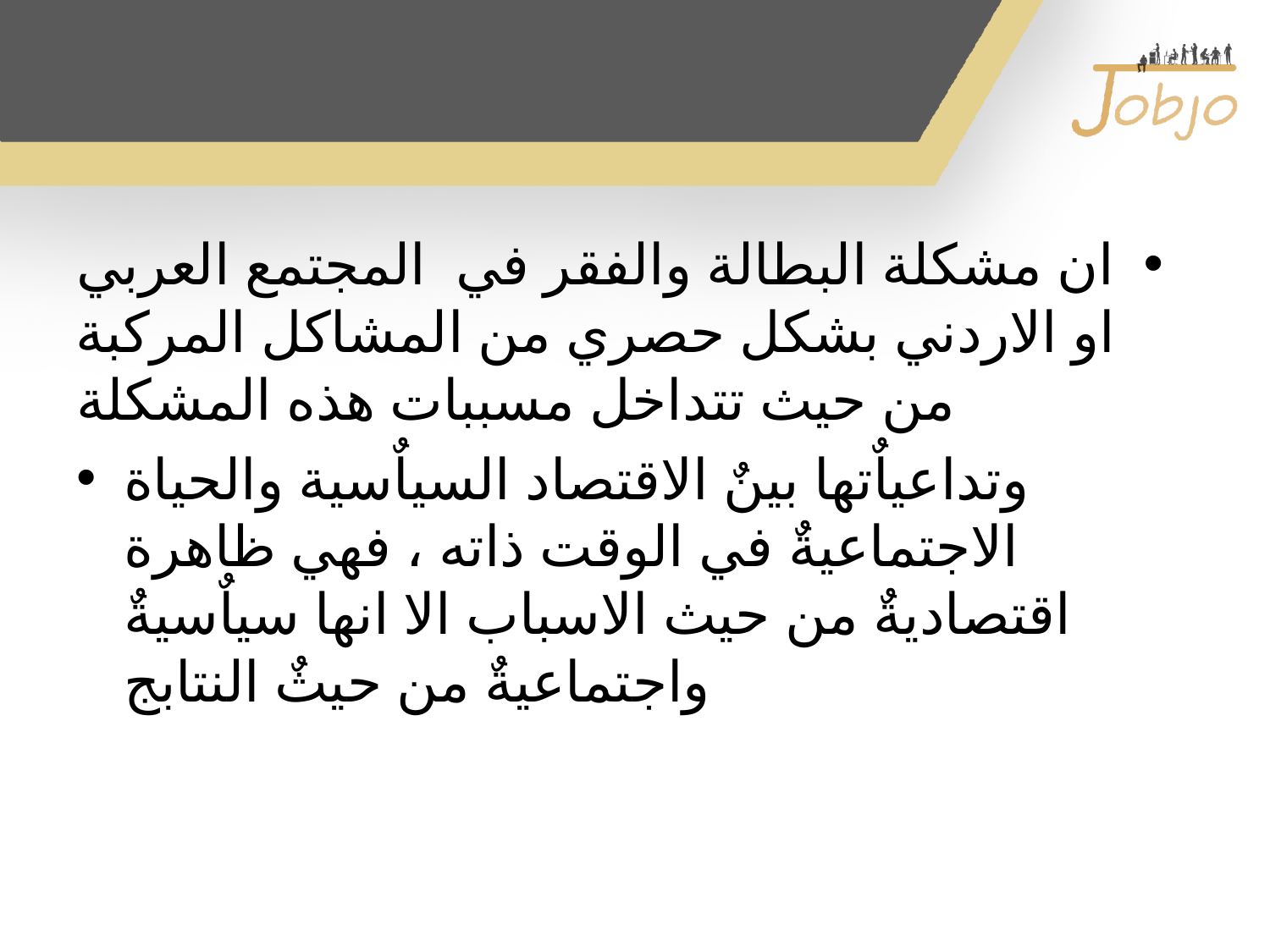

#
ان مشكلة البطالة والفقر في  المجتمع العربي او الاردني بشكل حصري من المشاكل المركبة من حيث تتداخل مسببات هذه المشكلة
وتداعياٌتها بينٌ الاقتصاد السياٌسية والحياة الاجتماعيةٌ في الوقت ذاته ، فهي ظاهرة اقتصاديةٌ من حيث الاسباب الا انها سياٌسيةٌ واجتماعيةٌ من حيثٌ النتابج